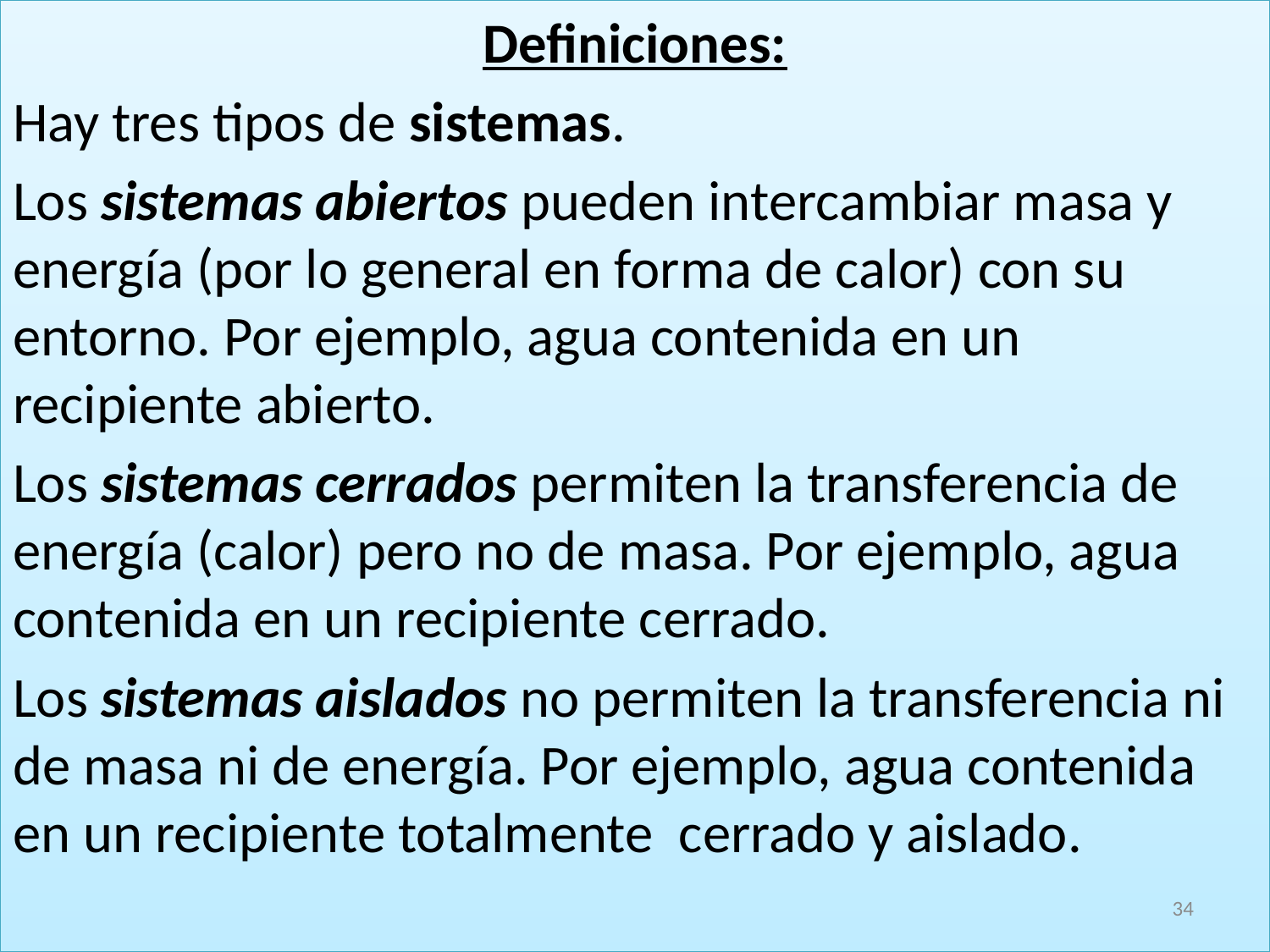

Definiciones:
Hay tres tipos de sistemas.
Los sistemas abiertos pueden intercambiar masa y energía (por lo general en forma de calor) con su entorno. Por ejemplo, agua contenida en un recipiente abierto.
Los sistemas cerrados permiten la transferencia de energía (calor) pero no de masa. Por ejemplo, agua contenida en un recipiente cerrado.
Los sistemas aislados no permiten la transferencia ni de masa ni de energía. Por ejemplo, agua contenida en un recipiente totalmente  cerrado y aislado.

34